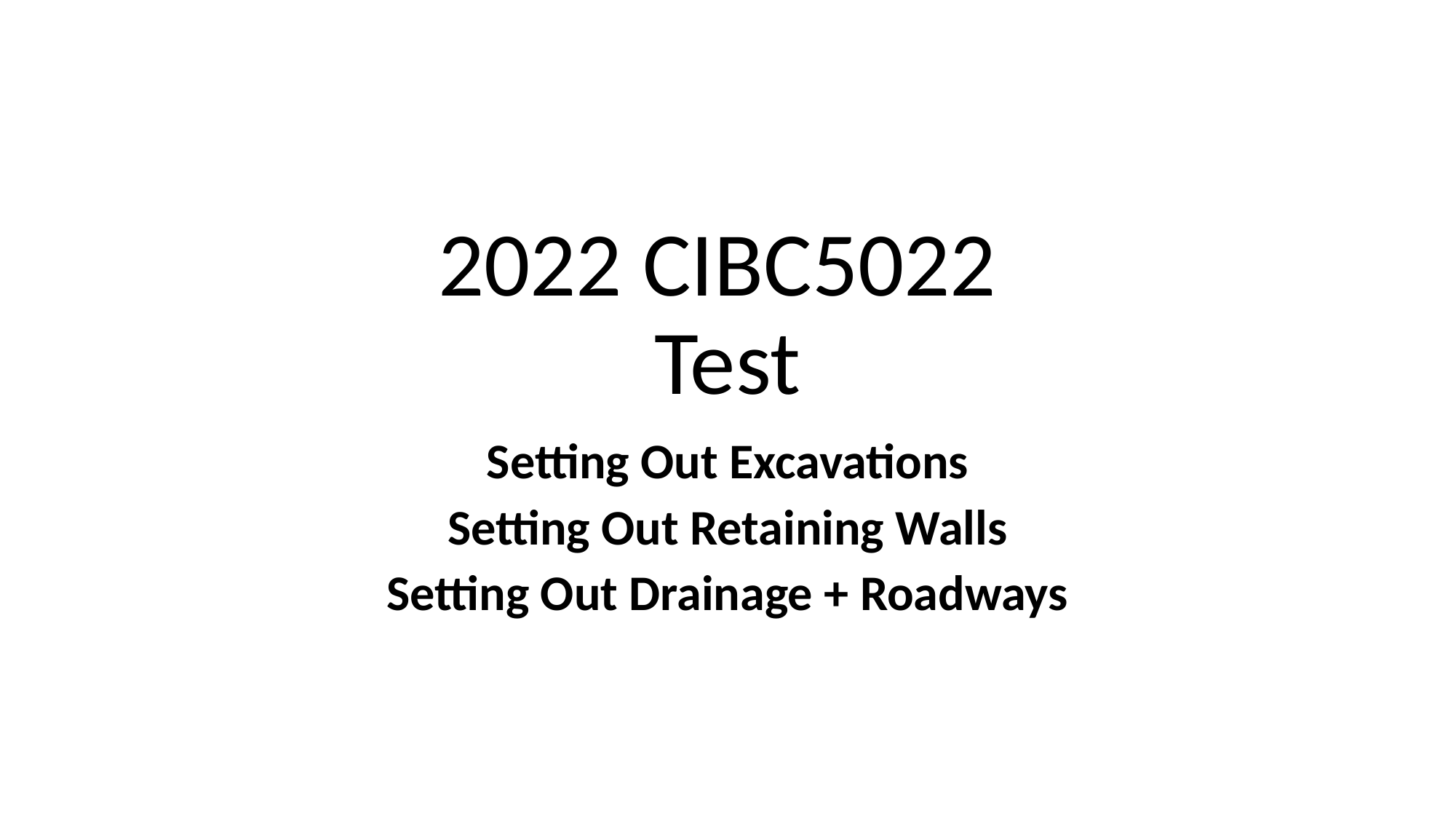

# 2022 CIBC5022  Test
Setting Out Excavations
Setting Out Retaining Walls
Setting Out Drainage + Roadways